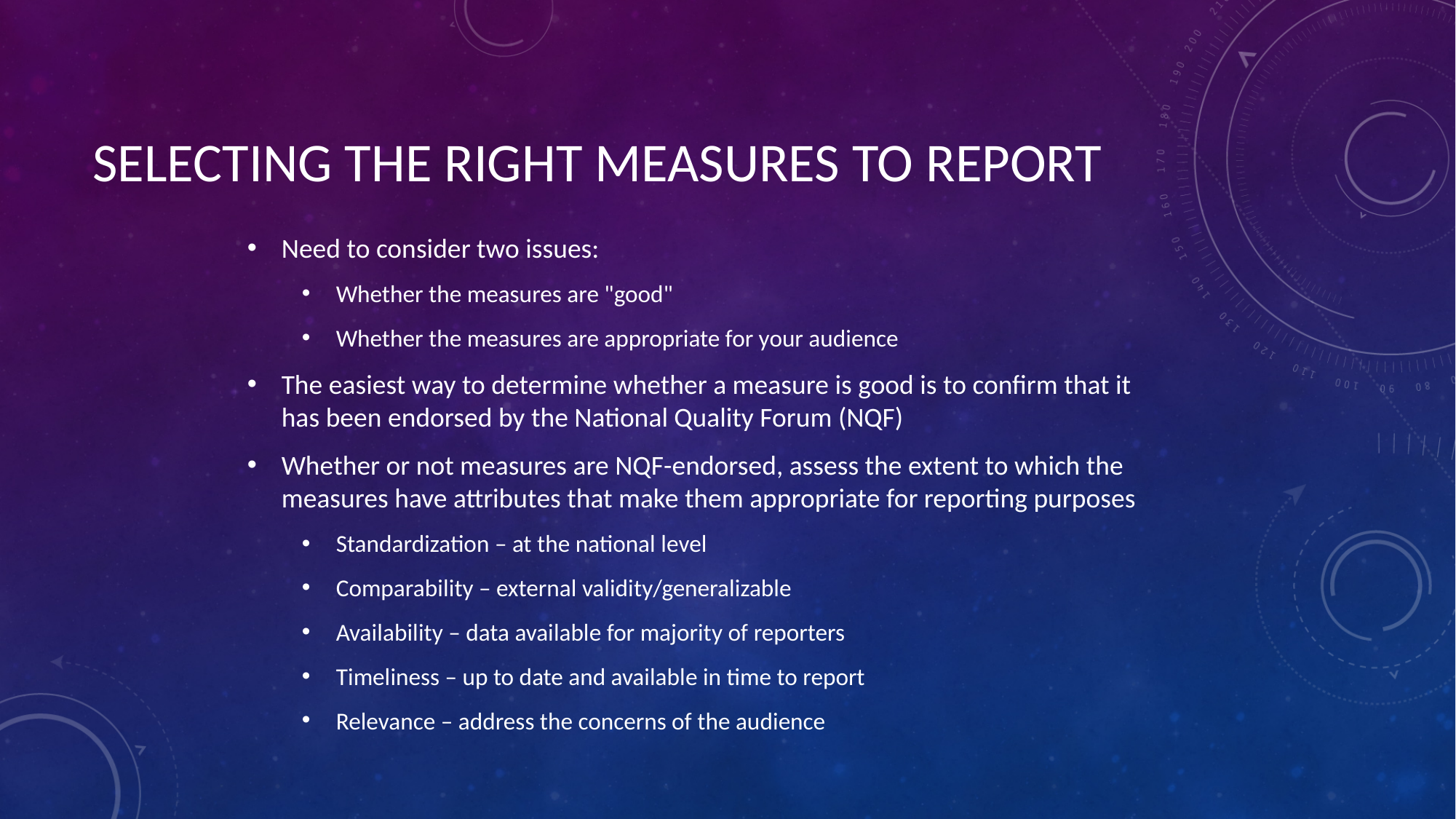

# Selecting the Right Measures to Report
Need to consider two issues:
Whether the measures are "good"
Whether the measures are appropriate for your audience
The easiest way to determine whether a measure is good is to confirm that it has been endorsed by the National Quality Forum (NQF)
Whether or not measures are NQF-endorsed, assess the extent to which the measures have attributes that make them appropriate for reporting purposes
Standardization – at the national level
Comparability – external validity/generalizable
Availability – data available for majority of reporters
Timeliness – up to date and available in time to report
Relevance – address the concerns of the audience